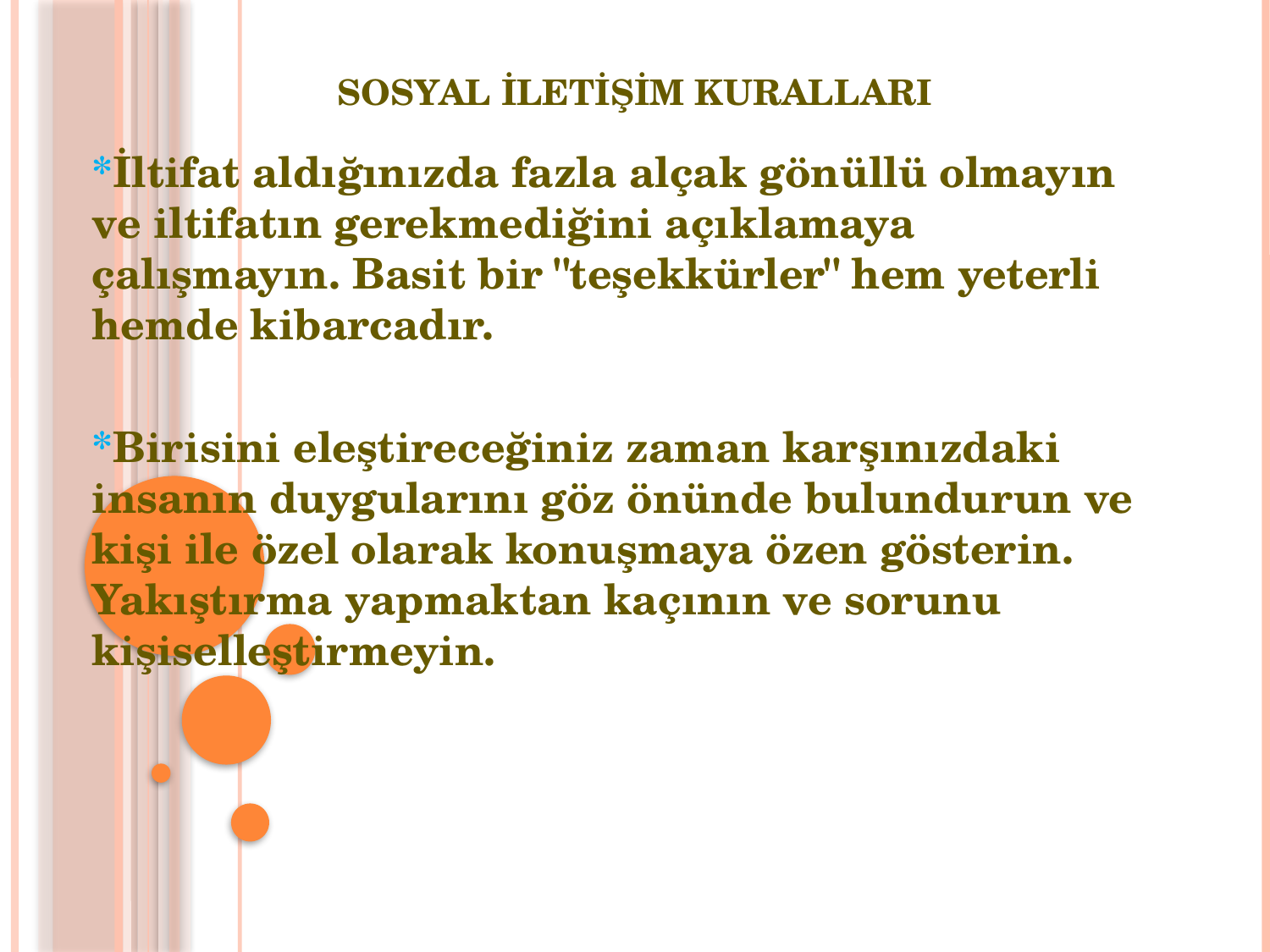

# SOSYAL İLETİŞİM KURALLARI
*İltifat aldığınızda fazla alçak gönüllü olmayın ve iltifatın gerekmediğini açıklamaya çalışmayın. Basit bir "teşekkürler" hem yeterli hemde kibarcadır.

*Birisini eleştireceğiniz zaman karşınızdaki insanın duygularını göz önünde bulundurun ve kişi ile özel olarak konuşmaya özen gösterin. Yakıştırma yapmaktan kaçının ve sorunu kişiselleştirmeyin.